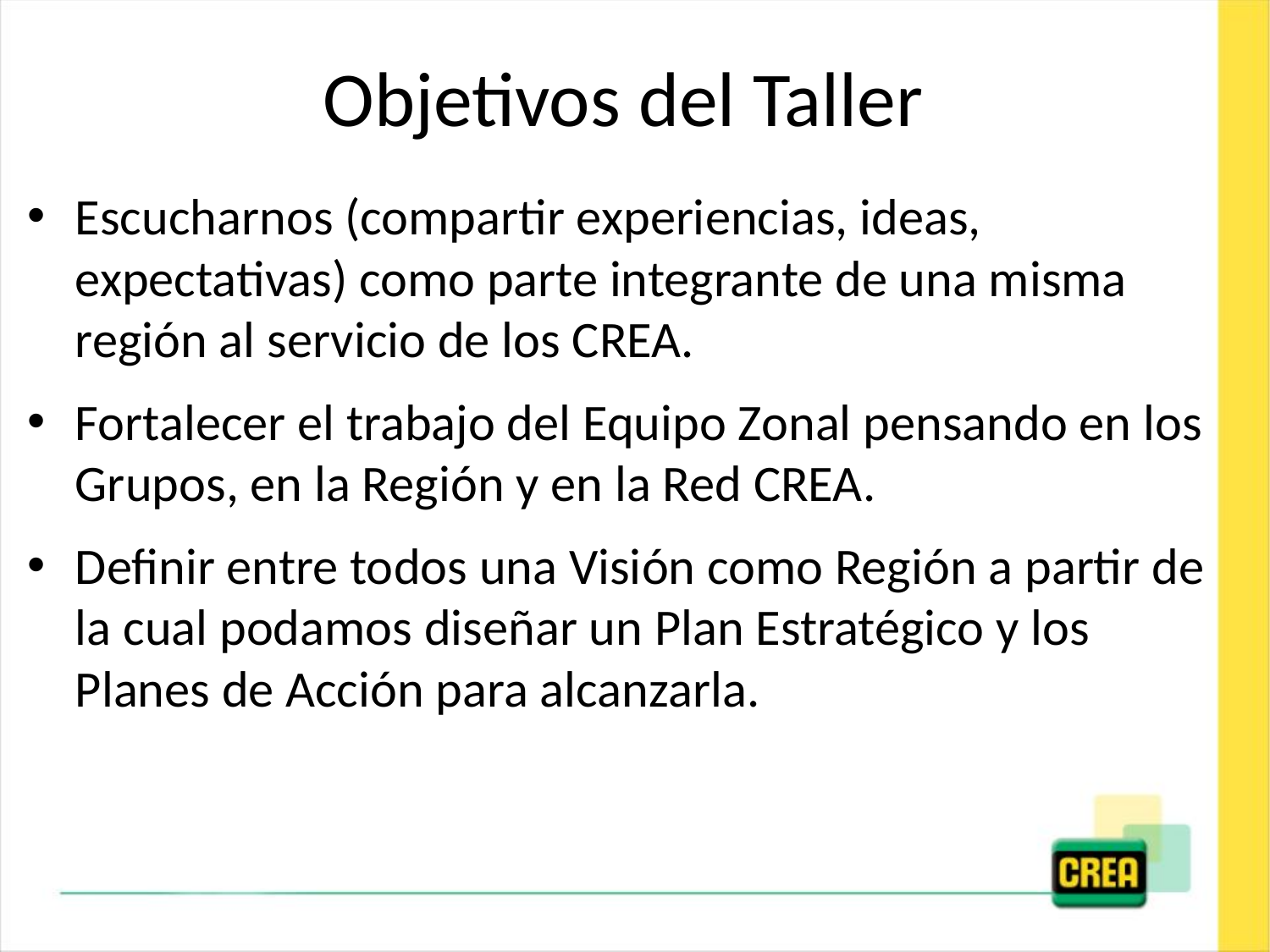

# Objetivos del Taller
Escucharnos (compartir experiencias, ideas, expectativas) como parte integrante de una misma región al servicio de los CREA.
Fortalecer el trabajo del Equipo Zonal pensando en los Grupos, en la Región y en la Red CREA.
Definir entre todos una Visión como Región a partir de la cual podamos diseñar un Plan Estratégico y los Planes de Acción para alcanzarla.